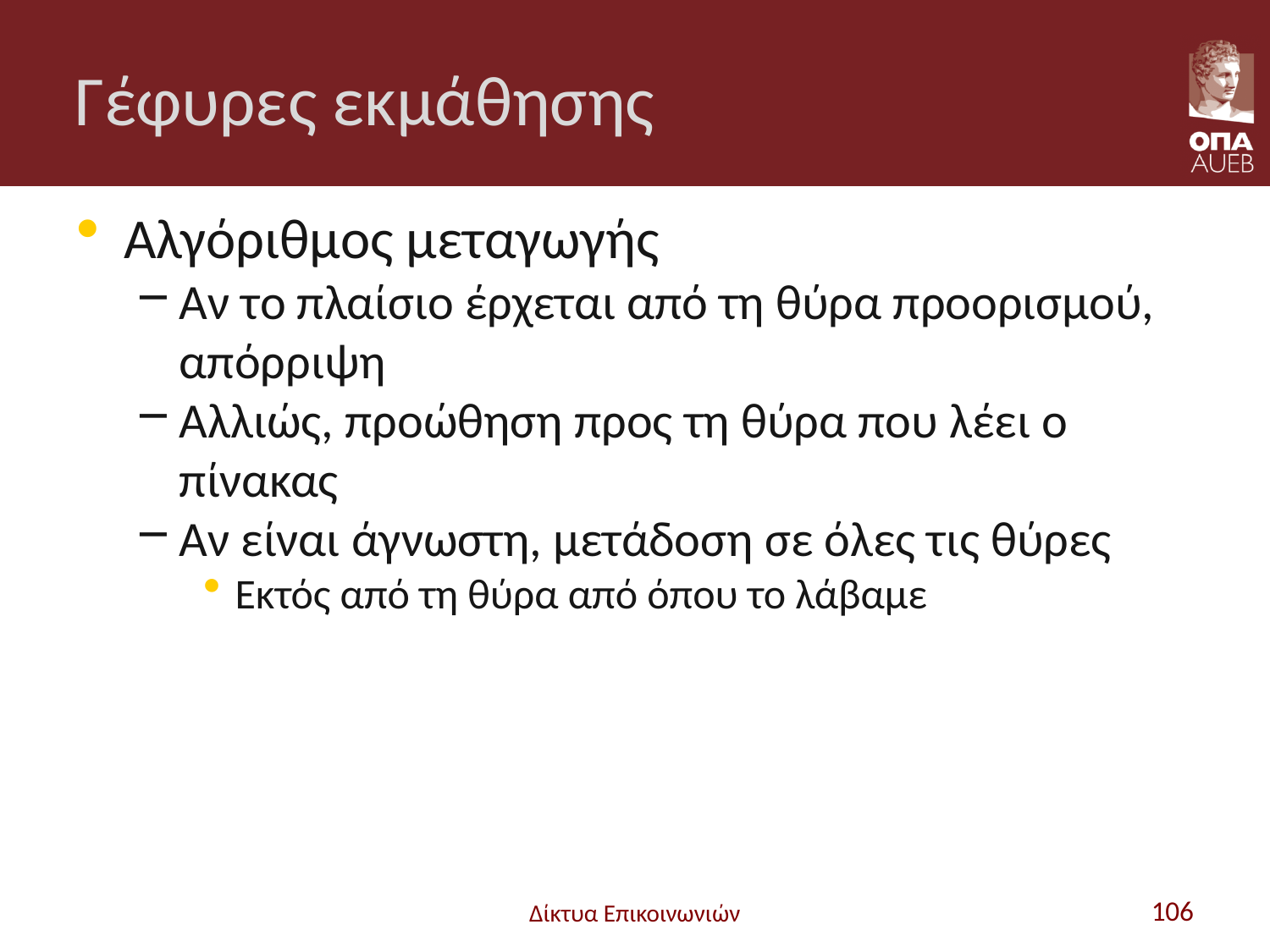

# Γέφυρες εκμάθησης
Αλγόριθμος μεταγωγής
Αν το πλαίσιο έρχεται από τη θύρα προορισμού, απόρριψη
Αλλιώς, προώθηση προς τη θύρα που λέει ο πίνακας
Αν είναι άγνωστη, μετάδοση σε όλες τις θύρες
Εκτός από τη θύρα από όπου το λάβαμε

Δίκτυα Επικοινωνιών
106